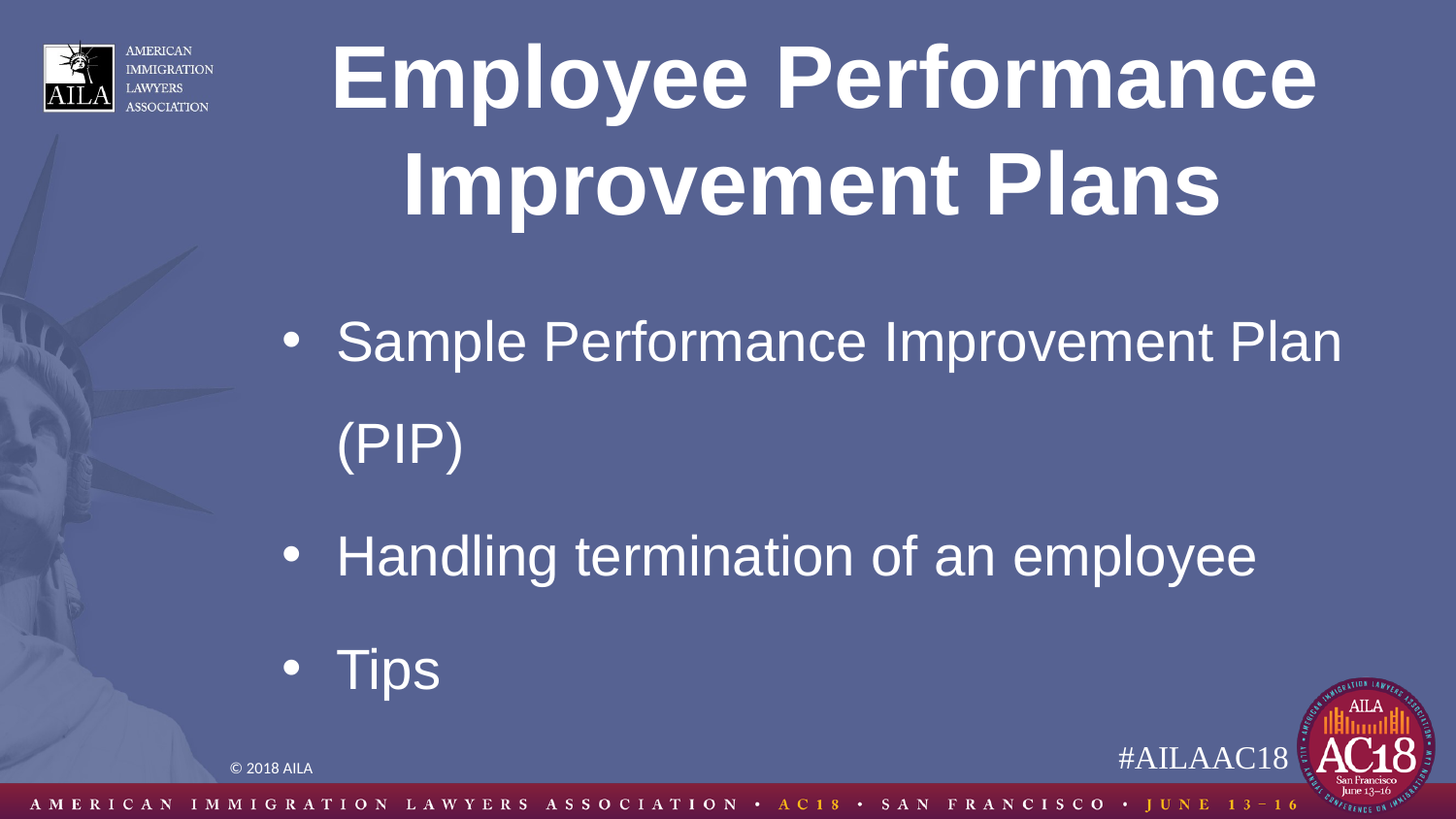

# Employee Performance Improvement Plans
Sample Performance Improvement Plan (PIP)
Handling termination of an employee
Tips